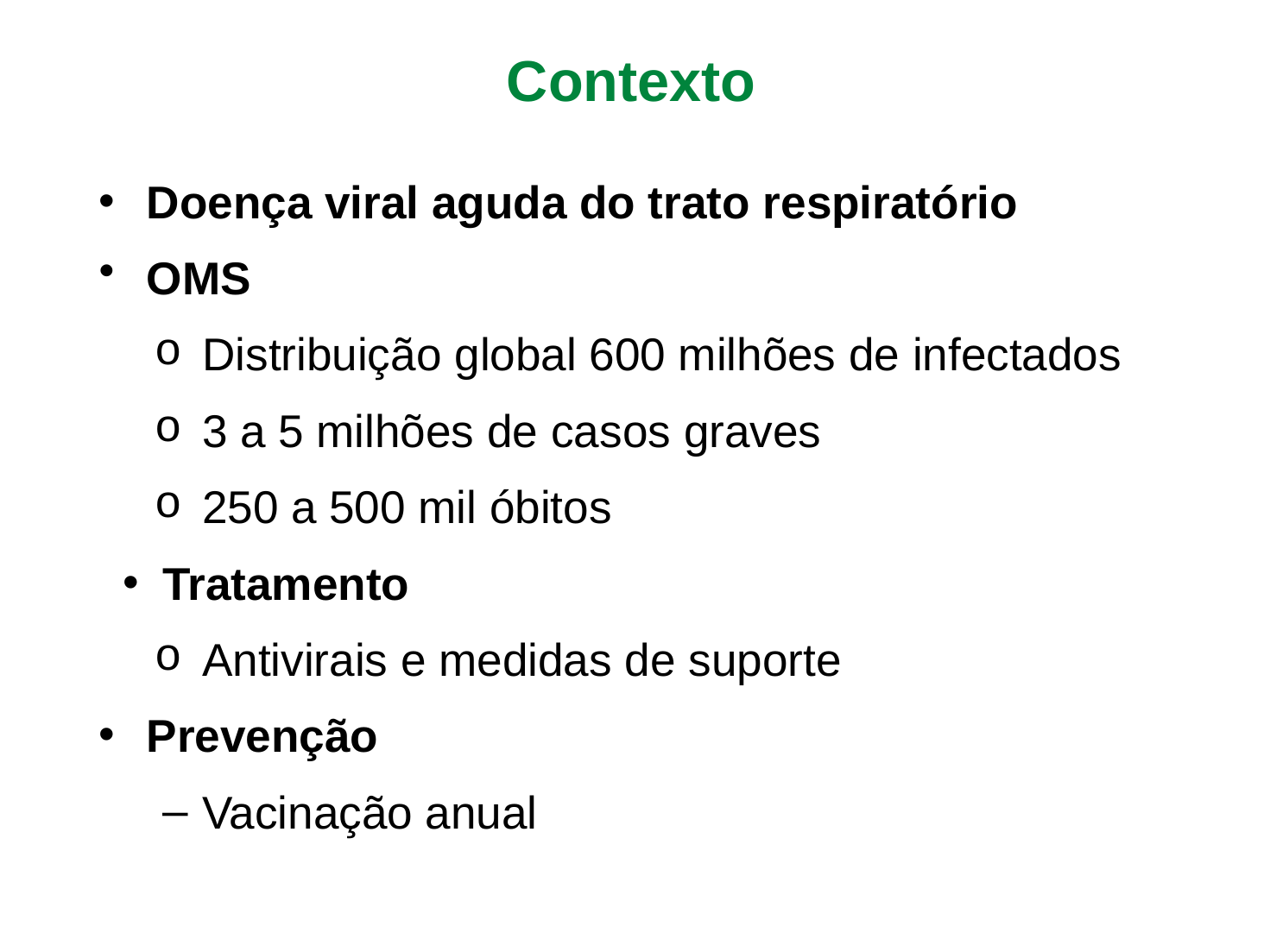

Contexto
Doença viral aguda do trato respiratório
OMS
Distribuição global 600 milhões de infectados
3 a 5 milhões de casos graves
250 a 500 mil óbitos
Tratamento
Antivirais e medidas de suporte
Prevenção
Vacinação anual